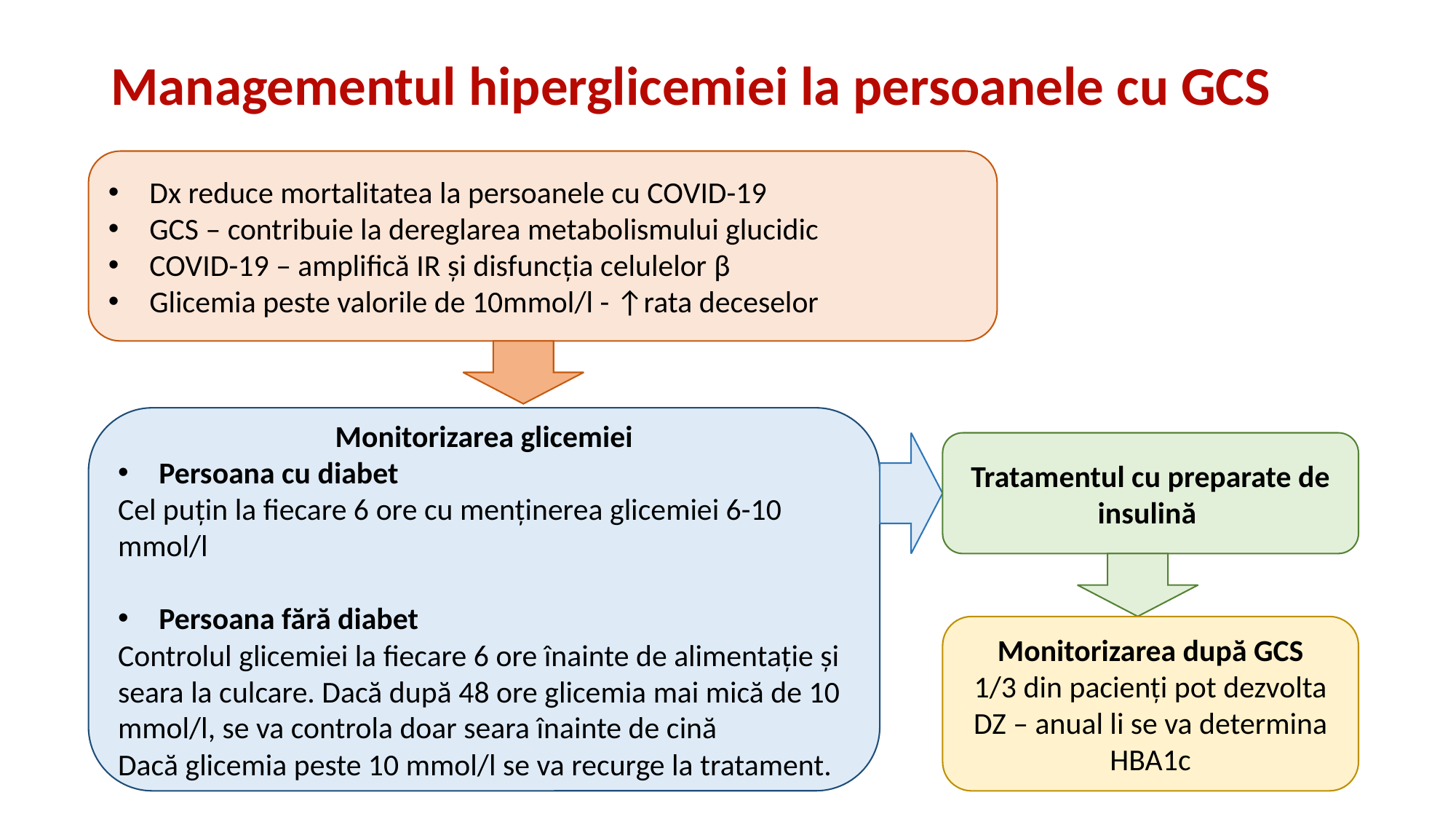

# Managementul hiperglicemiei la persoanele cu GCS

Dx reduce mortalitatea la persoanele cu COVID-19
GCS – contribuie la dereglarea metabolismului glucidic
COVID-19 – amplifică IR și disfuncția celulelor β
Glicemia peste valorile de 10mmol/l - ↑rata deceselor

Monitorizarea glicemiei
Persoana cu diabet
Cel puțin la fiecare 6 ore cu menținerea glicemiei 6-10 mmol/l

Persoana fără diabet
Controlul glicemiei la fiecare 6 ore înainte de alimentație și seara la culcare. Dacă după 48 ore glicemia mai mică de 10 mmol/l, se va controla doar seara înainte de cină
Dacă glicemia peste 10 mmol/l se va recurge la tratament.
Tratamentul cu preparate de insulină

Monitorizarea după GCS
1/3 din pacienți pot dezvolta DZ – anual li se va determina HBA1c